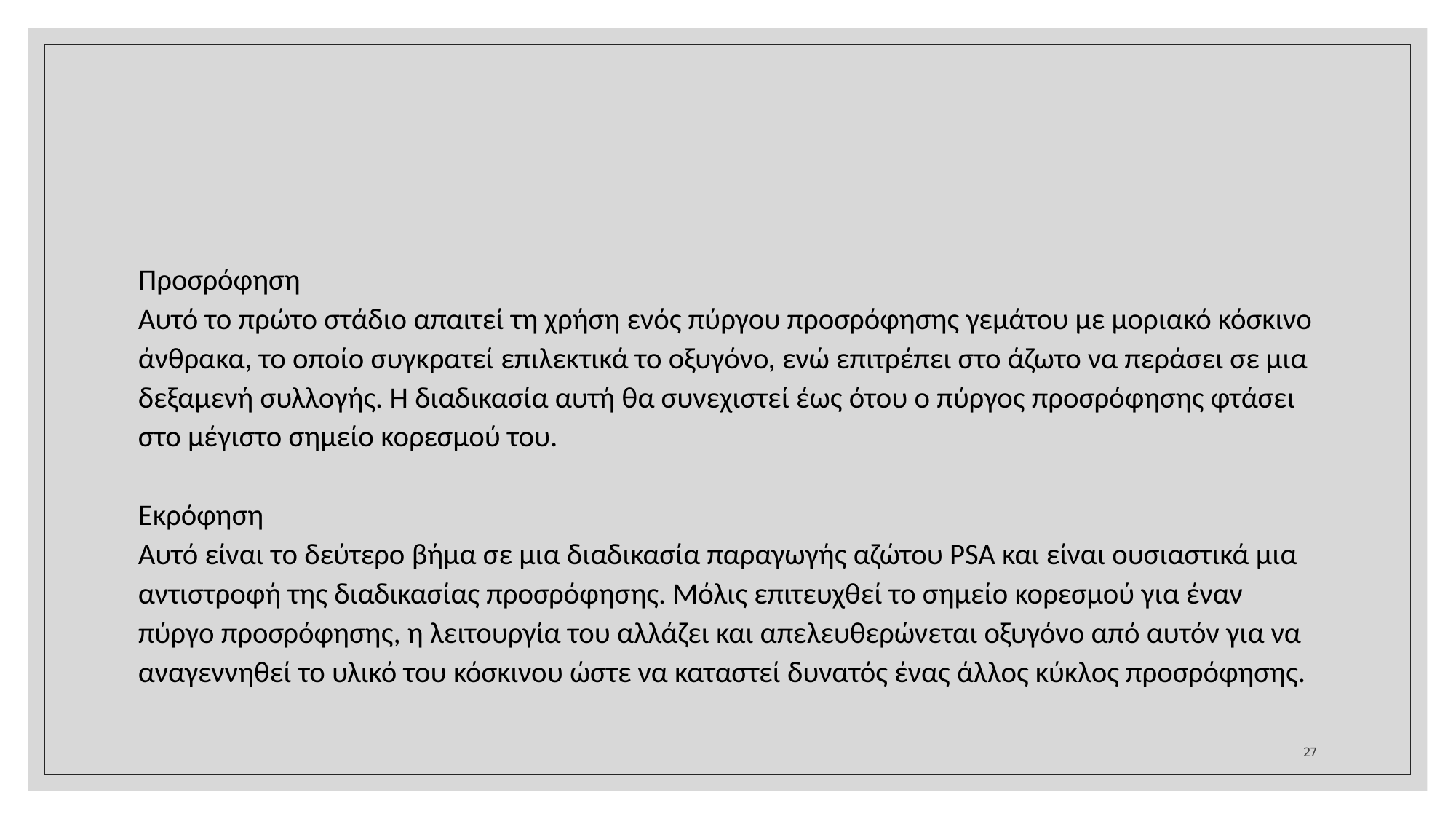

#
Προσρόφηση
Αυτό το πρώτο στάδιο απαιτεί τη χρήση ενός πύργου προσρόφησης γεμάτου με μοριακό κόσκινο άνθρακα, το οποίο συγκρατεί επιλεκτικά το οξυγόνο, ενώ επιτρέπει στο άζωτο να περάσει σε μια δεξαμενή συλλογής. Η διαδικασία αυτή θα συνεχιστεί έως ότου ο πύργος προσρόφησης φτάσει στο μέγιστο σημείο κορεσμού του.

Εκρόφηση
Αυτό είναι το δεύτερο βήμα σε μια διαδικασία παραγωγής αζώτου PSA και είναι ουσιαστικά μια αντιστροφή της διαδικασίας προσρόφησης. Μόλις επιτευχθεί το σημείο κορεσμού για έναν πύργο προσρόφησης, η λειτουργία του αλλάζει και απελευθερώνεται οξυγόνο από αυτόν για να αναγεννηθεί το υλικό του κόσκινου ώστε να καταστεί δυνατός ένας άλλος κύκλος προσρόφησης.

27